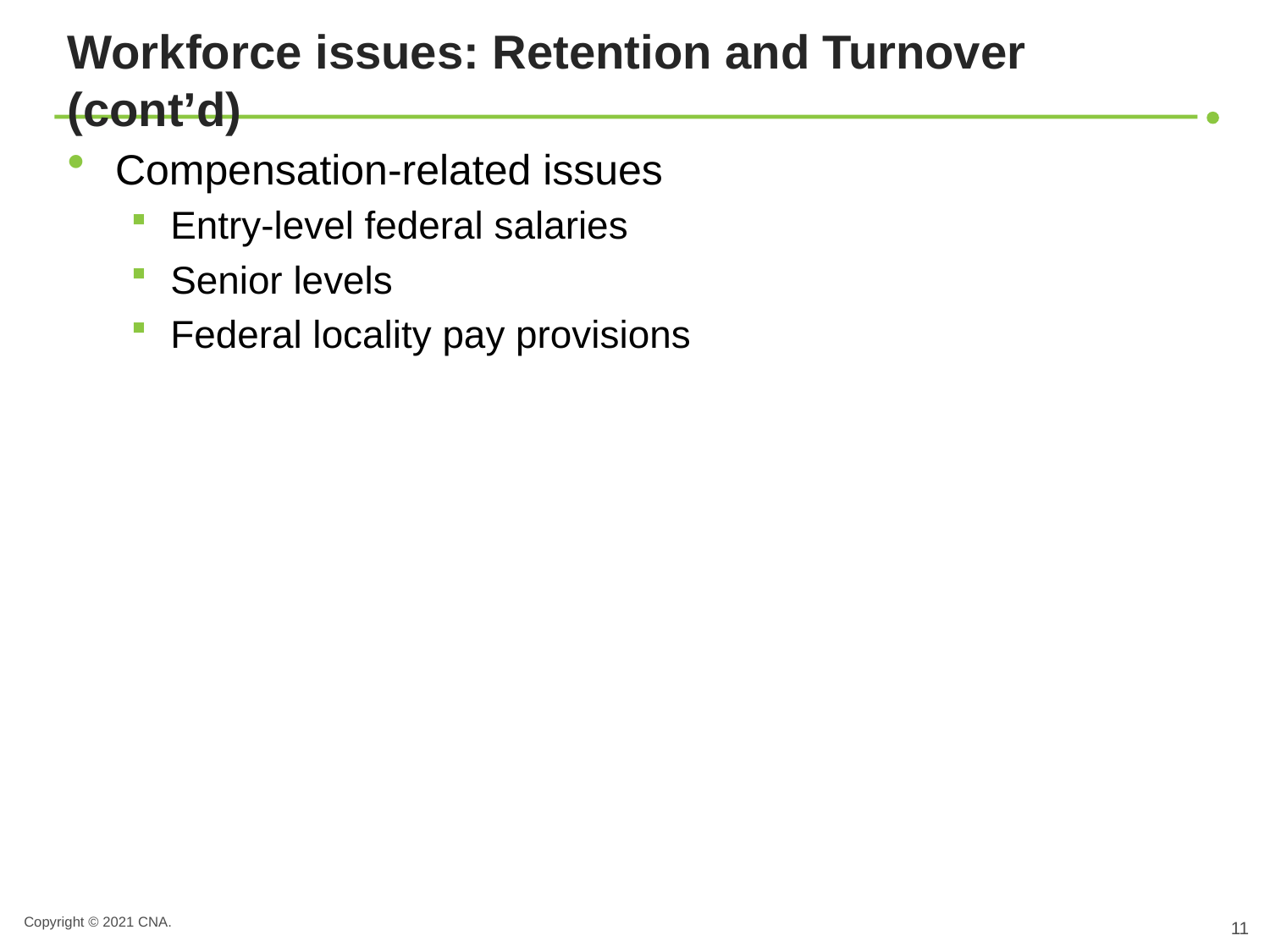

# Workforce issues: Retention and Turnover (cont’d)
Compensation-related issues
Entry-level federal salaries
Senior levels
Federal locality pay provisions